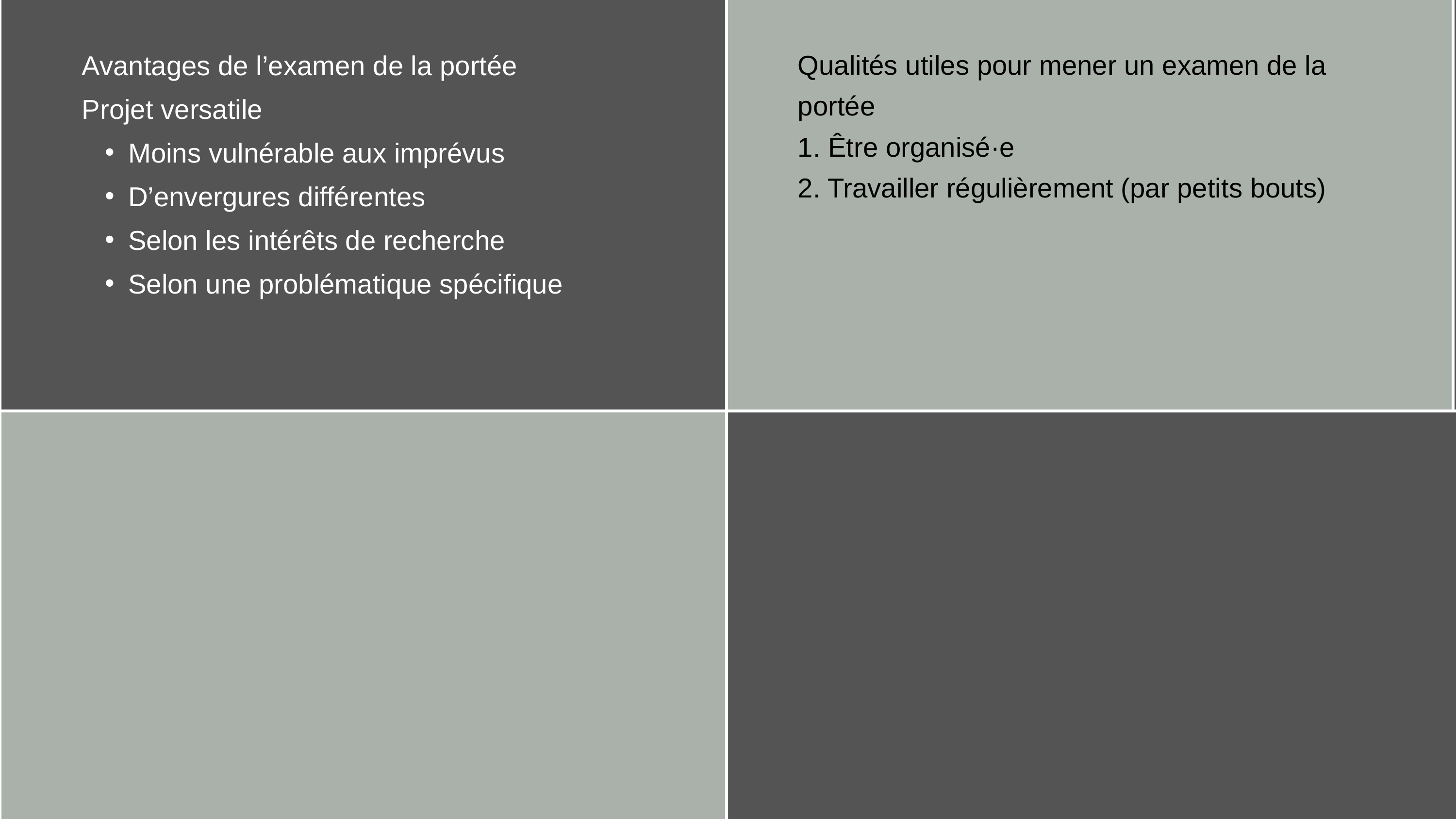

Avantages de l’examen de la portée
Projet versatile
Moins vulnérable aux imprévus
D’envergures différentes
Selon les intérêts de recherche
Selon une problématique spécifique

Qualités utiles pour mener un examen de la portée
1. Être organisé·e
2. Travailler régulièrement (par petits bouts)